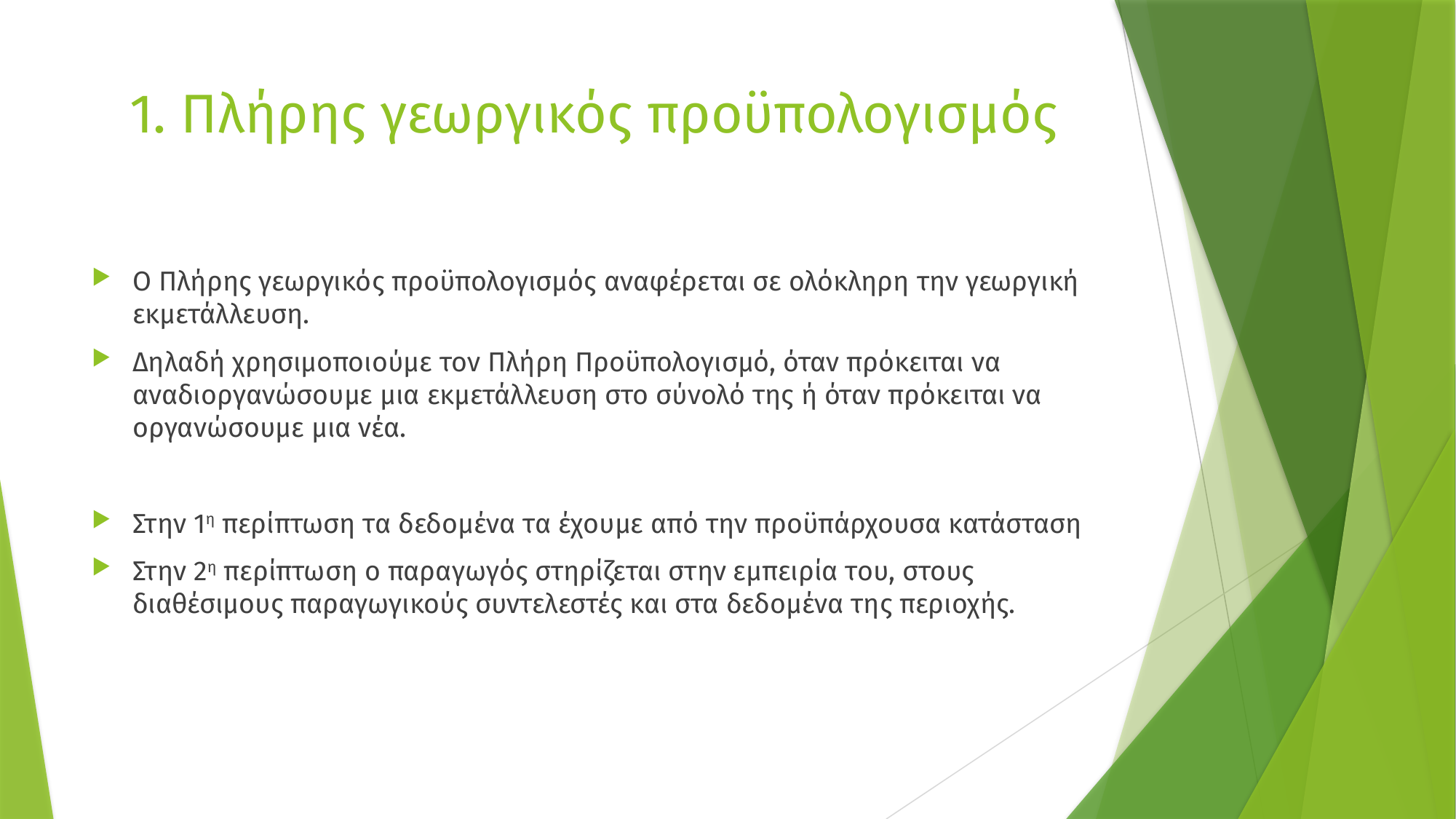

# 1. Πλήρης γεωργικός προϋπολογισμός
Ο Πλήρης γεωργικός προϋπολογισμός αναφέρεται σε ολόκληρη την γεωργική εκμετάλλευση.
Δηλαδή χρησιμοποιούμε τον Πλήρη Προϋπολογισμό, όταν πρόκειται να αναδιοργανώσουμε μια εκμετάλλευση στο σύνολό της ή όταν πρόκειται να οργανώσουμε μια νέα.

Στην 1η περίπτωση τα δεδομένα τα έχουμε από την προϋπάρχουσα κατάσταση
Στην 2η περίπτωση ο παραγωγός στηρίζεται στην εμπειρία του, στους διαθέσιμους παραγωγικούς συντελεστές και στα δεδομένα της περιοχής.